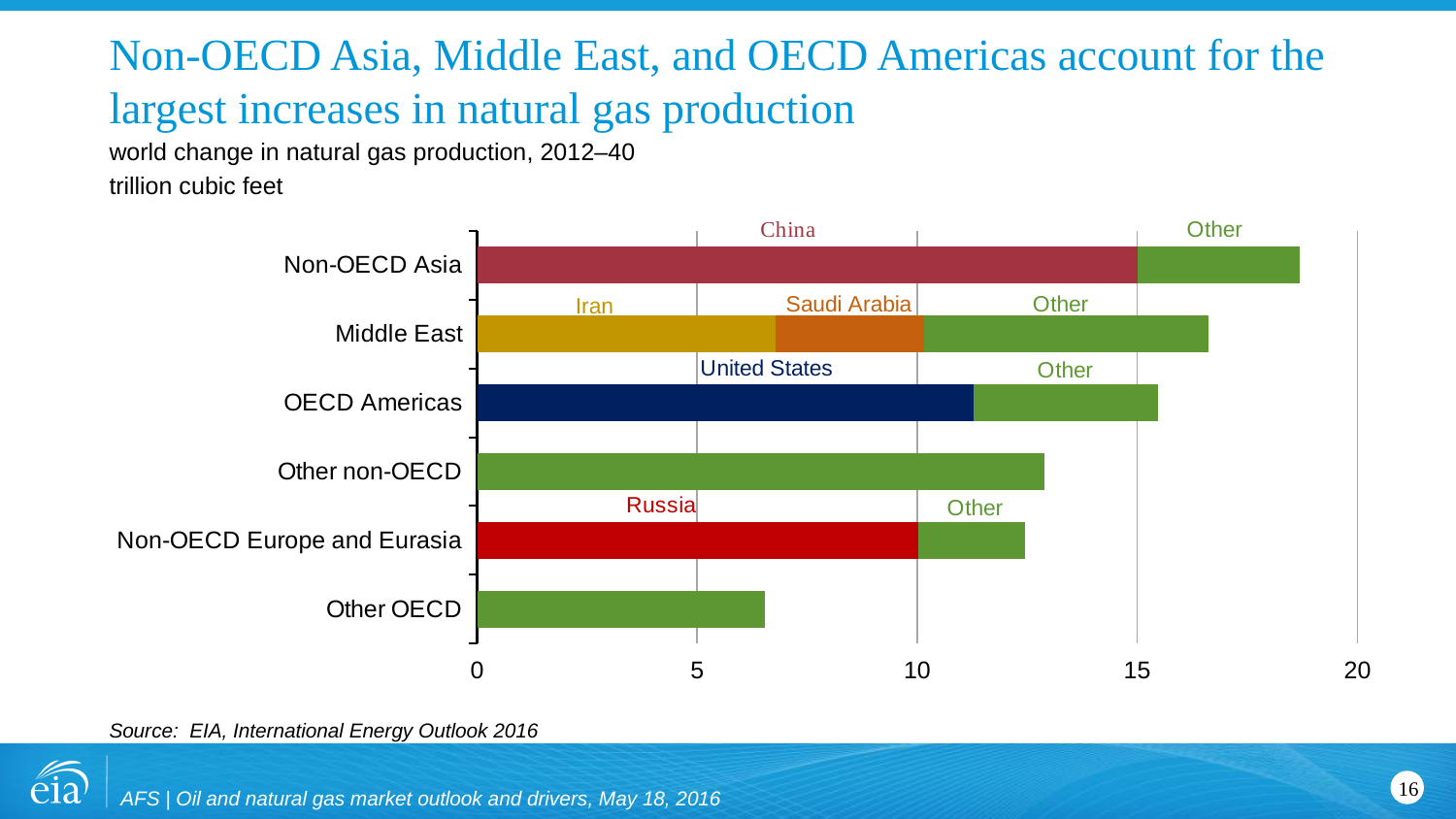

# Non-OECD Asia, Middle East, and OECD Americas account for the largest increases in natural gas production
world change in natural gas production, 2012–40
trillion cubic feet

### Chart

| Category | 2012-2040 | 2012-2041 | 2012-2042 |
|---|---|---|---|
| Other OECD | 6.530896912007551 | None | None |
| Non-OECD Europe and Eurasia | 10.02 | 2.434 | None |
| Other non-OECD | 12.890235835592113 | None | None |
| OECD Americas | 11.288429999999998 | 4.183942615464137 | None |
| Middle East | 6.774295994043604 | 3.3803891565235173 | 6.458923453771863 |
| Non-OECD Asia | 15.0 | 3.7 | None |
Source:  EIA, International Energy Outlook 2016
AFS | Oil and natural gas market outlook and drivers, May 18, 2016
16